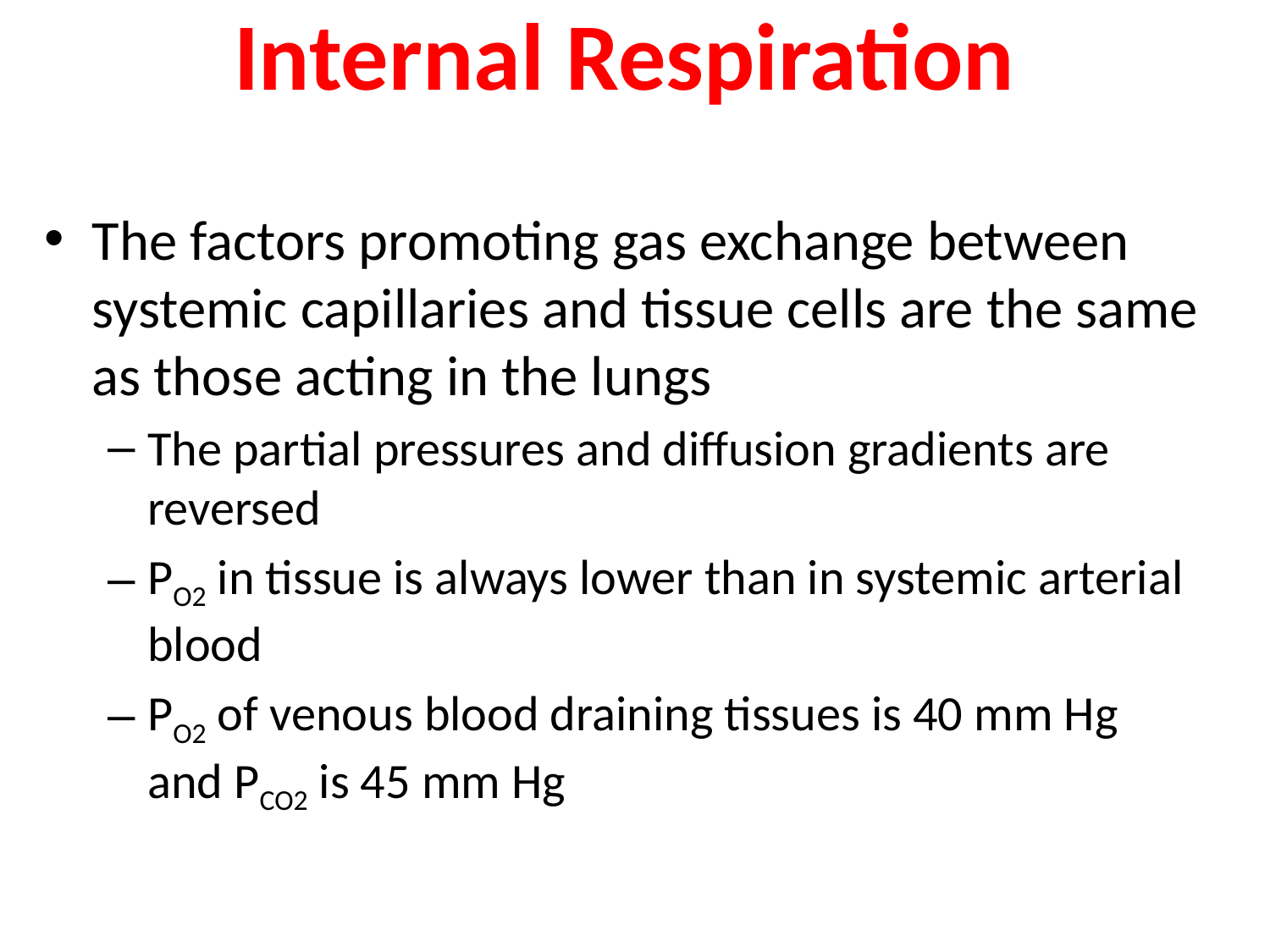

# Internal Respiration
The factors promoting gas exchange between systemic capillaries and tissue cells are the same as those acting in the lungs
The partial pressures and diffusion gradients are reversed
PO2 in tissue is always lower than in systemic arterial blood
PO2 of venous blood draining tissues is 40 mm Hg and PCO2 is 45 mm Hg